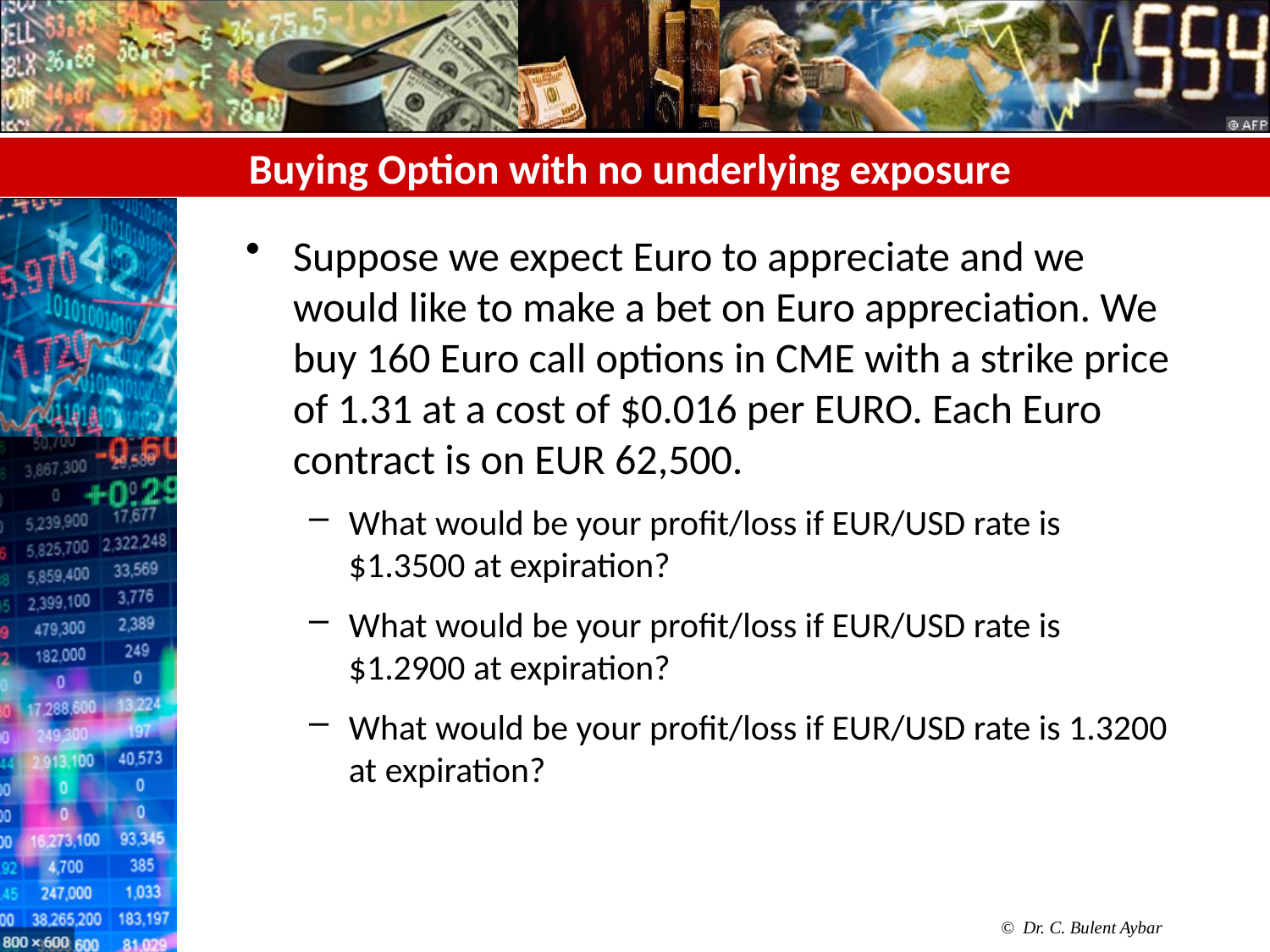

# Buying Option with no underlying exposure
Suppose we expect Euro to appreciate and we would like to make a bet on Euro appreciation. We buy 160 Euro call options in CME with a strike price of 1.31 at a cost of $0.016 per EURO. Each Euro contract is on EUR 62,500.
What would be your profit/loss if EUR/USD rate is $1.3500 at expiration?
What would be your profit/loss if EUR/USD rate is $1.2900 at expiration?
What would be your profit/loss if EUR/USD rate is 1.3200 at expiration?